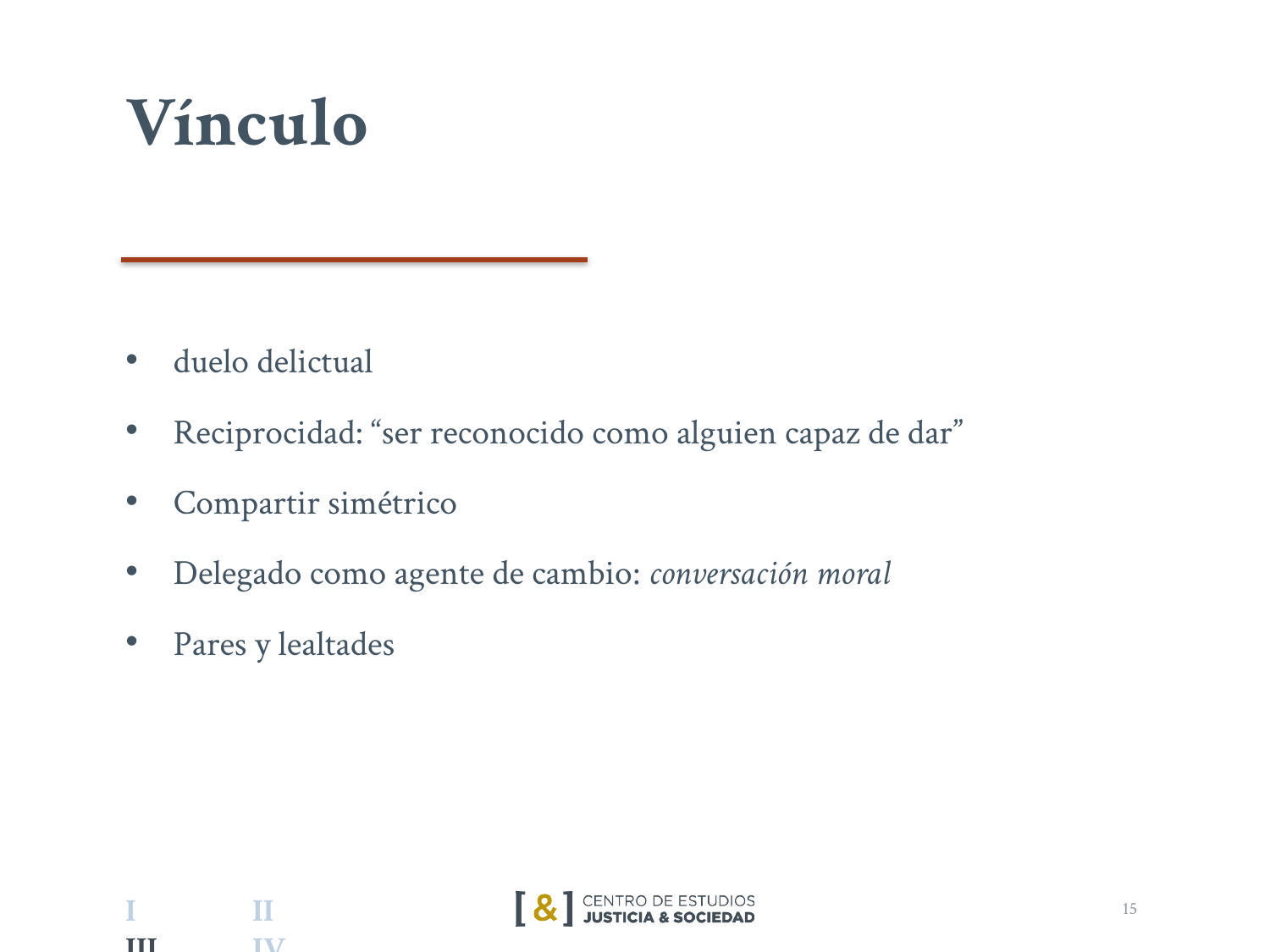

# Vínculo
duelo delictual
Reciprocidad: “ser reconocido como alguien capaz de dar”
Compartir simétrico
Delegado como agente de cambio: conversación moral
Pares y lealtades

15